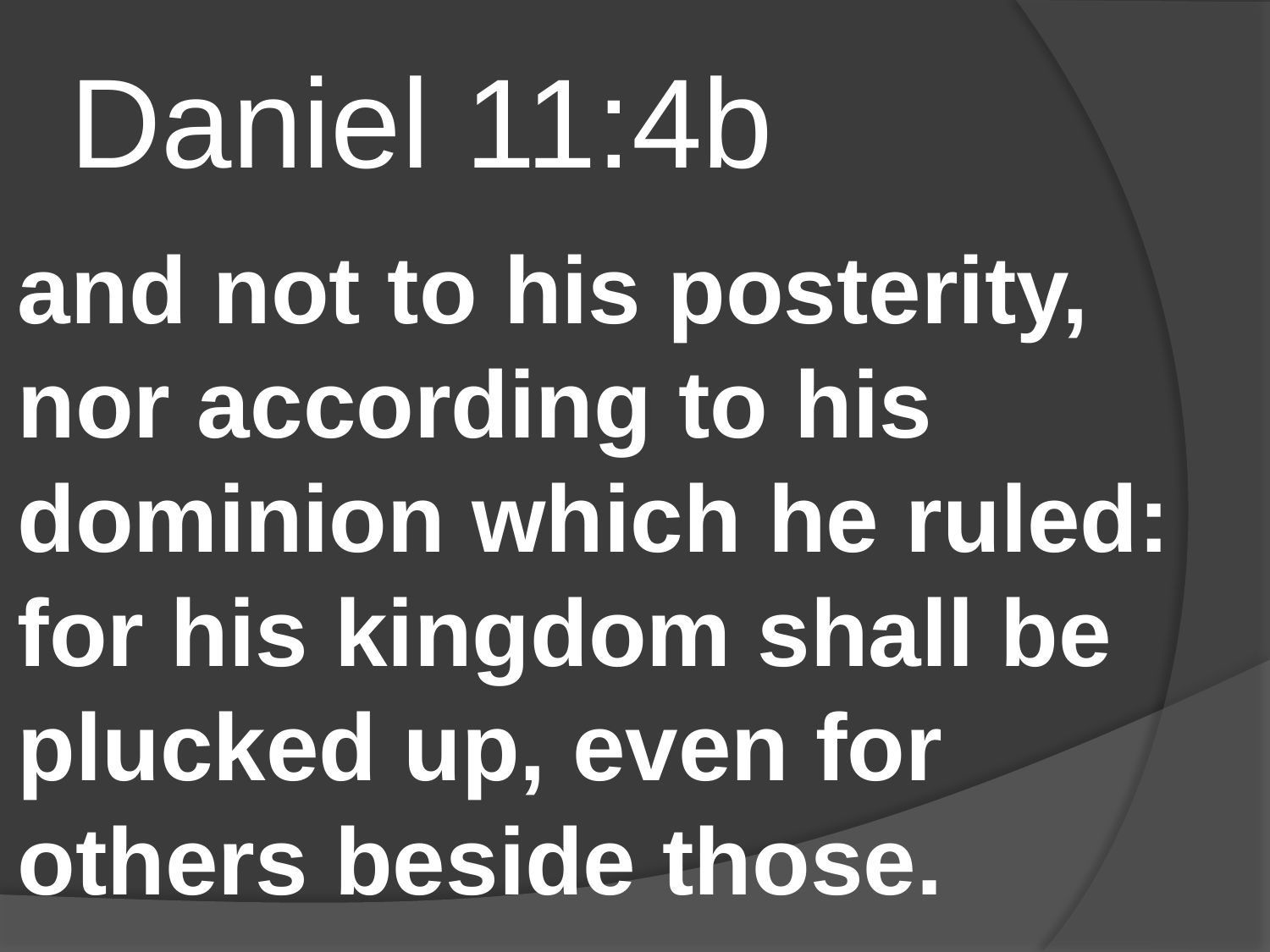

# Daniel 11:4b
and not to his posterity, nor according to his dominion which he ruled: for his kingdom shall be plucked up, even for others beside those.